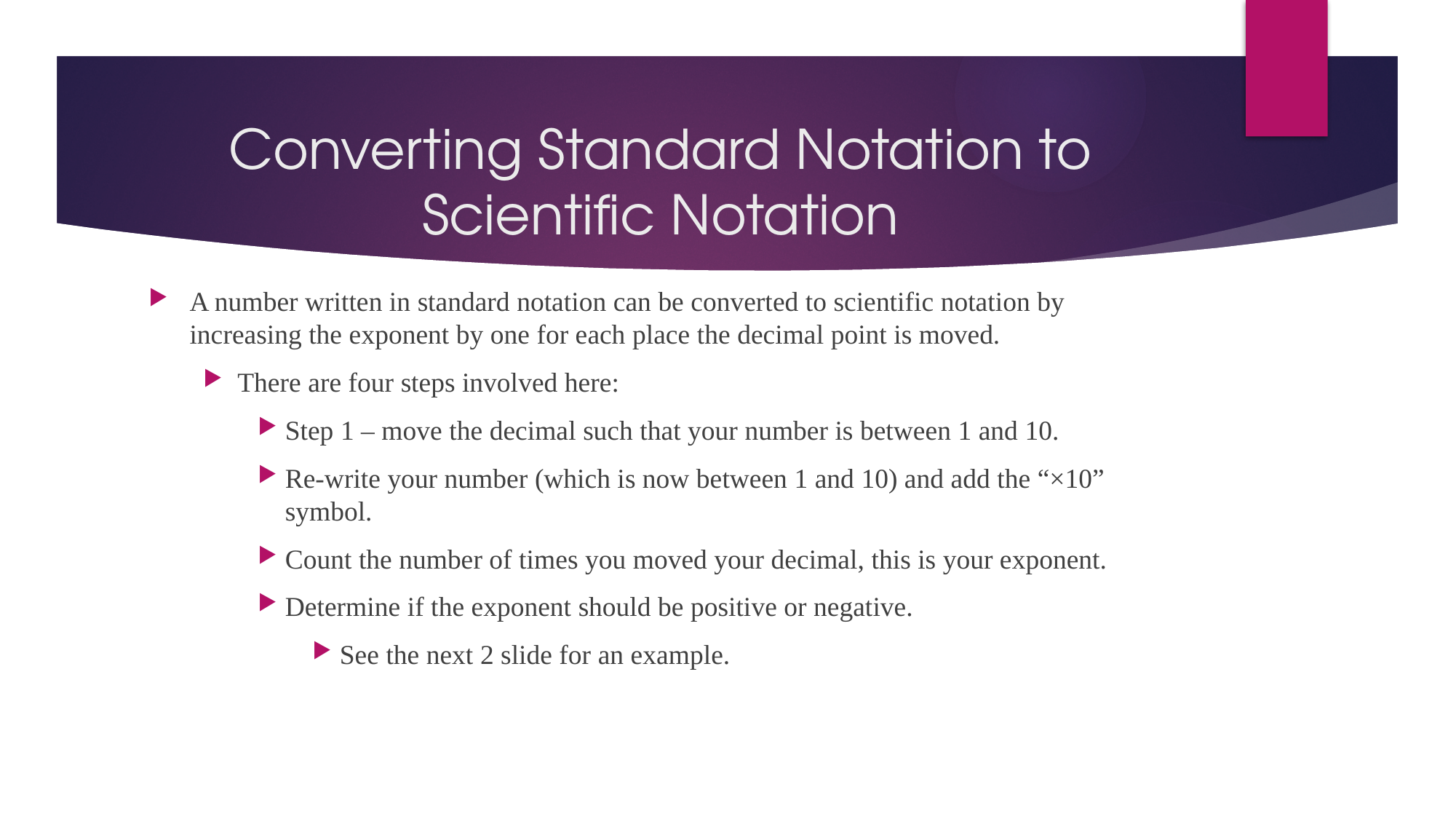

# Converting Standard Notation to Scientific Notation
A number written in standard notation can be converted to scientific notation by increasing the exponent by one for each place the decimal point is moved.
There are four steps involved here:
Step 1 – move the decimal such that your number is between 1 and 10.
Re-write your number (which is now between 1 and 10) and add the “×10” symbol.
Count the number of times you moved your decimal, this is your exponent.
Determine if the exponent should be positive or negative.
See the next 2 slide for an example.